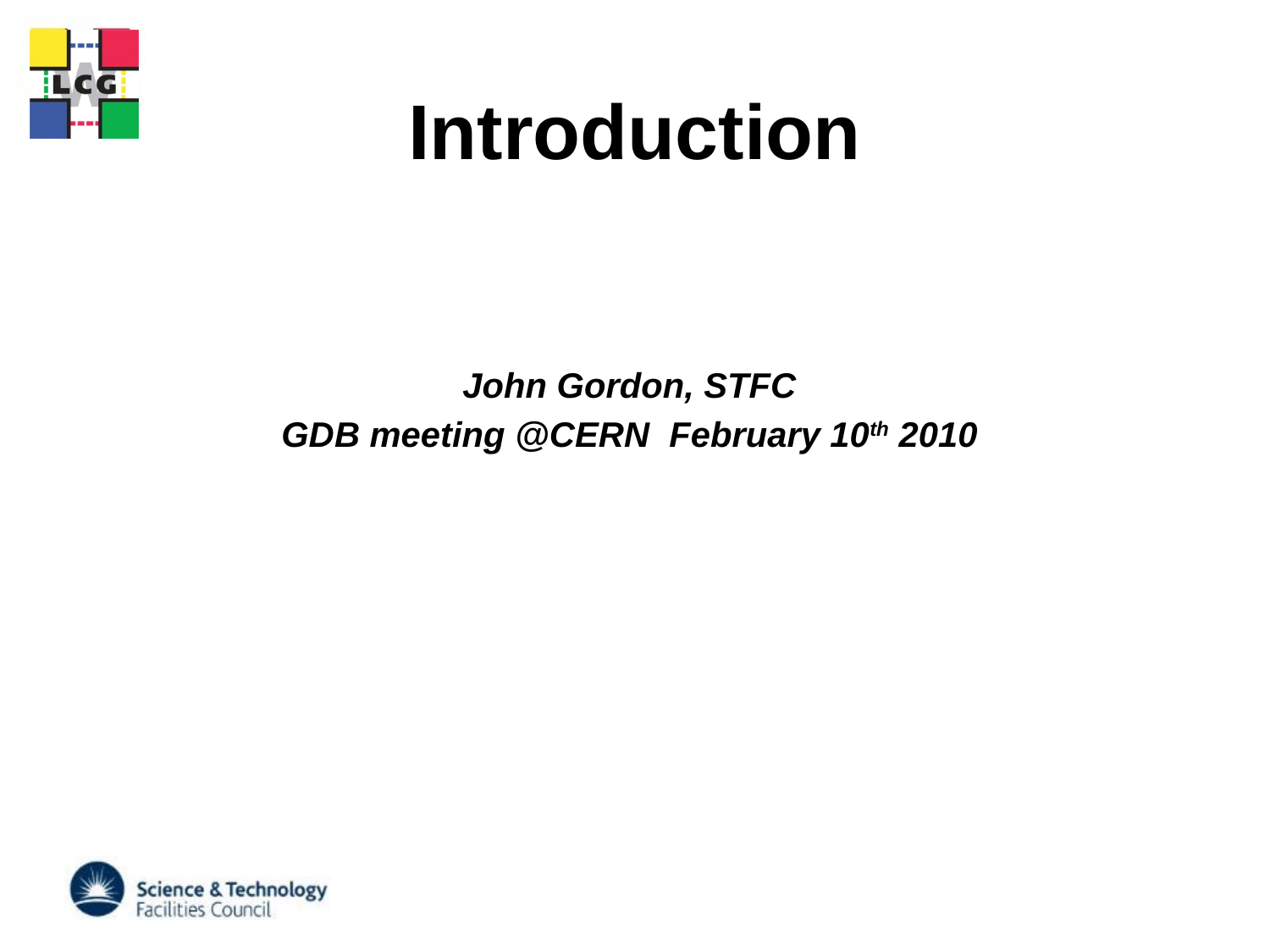

# Introduction
John Gordon, STFC
GDB meeting @CERN  February 10th 2010